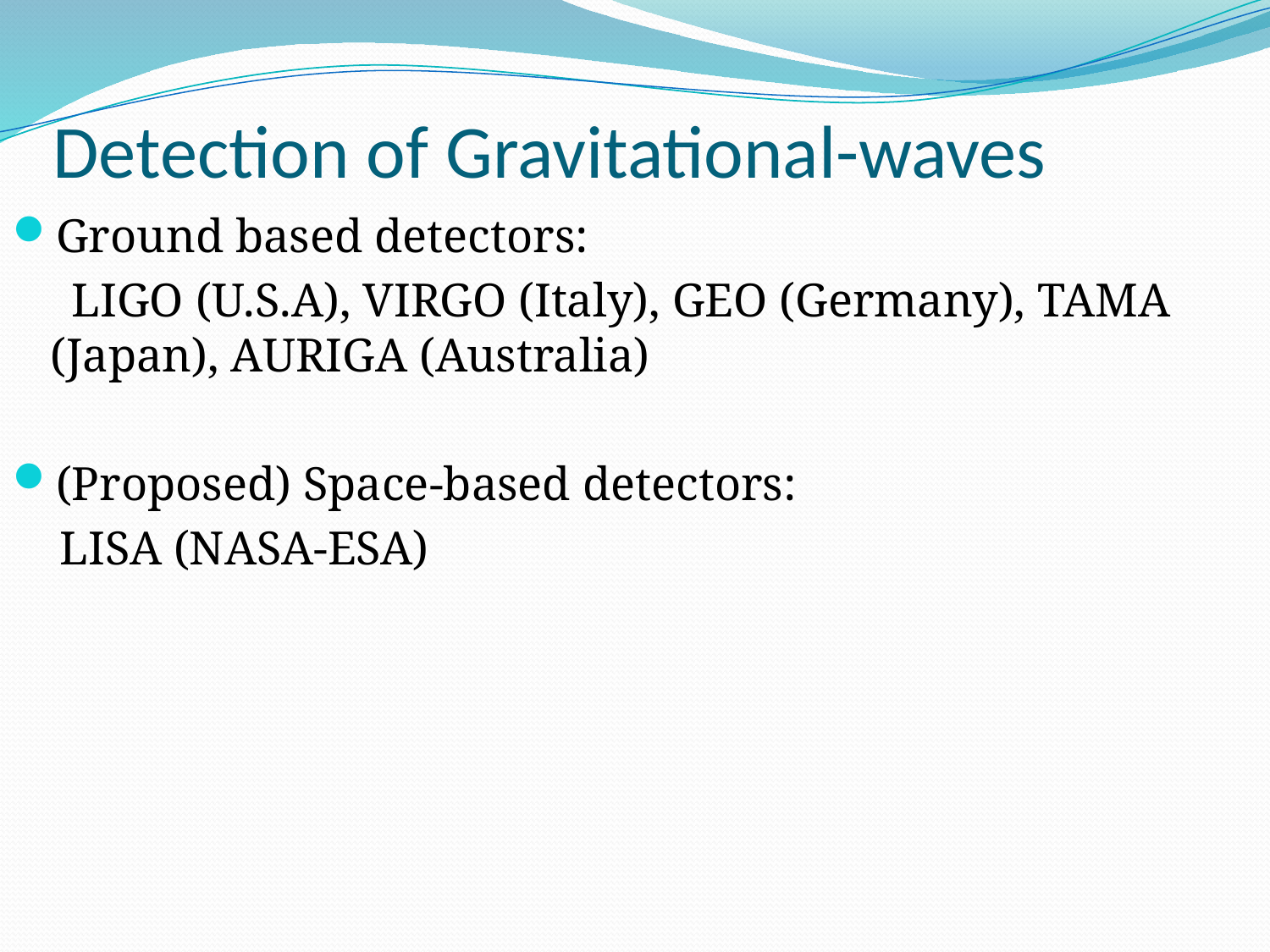

# Detection of Gravitational-waves
Ground based detectors:
     LIGO (U.S.A), VIRGO (Italy), GEO (Germany), TAMA (Japan), AURIGA (Australia)

(Proposed) Space-based detectors:
    LISA (NASA-ESA)